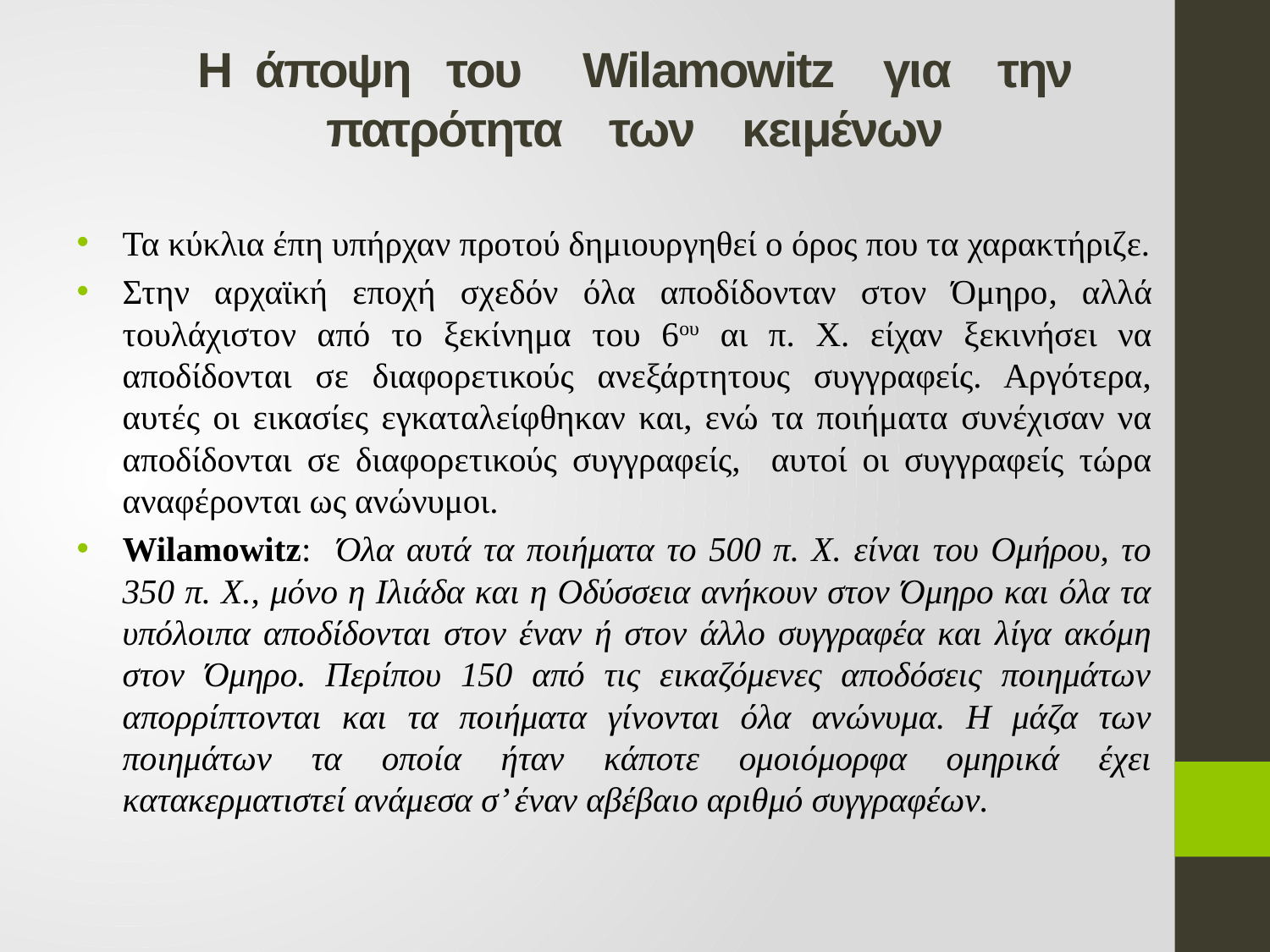

# Η  άποψη   του     Wilamowitz    για    την πατρότητα    των    κειμένων

Τα κύκλια έπη υπήρχαν προτού δημιουργηθεί ο όρος που τα χαρακτήριζε.
Στην αρχαϊκή εποχή σχεδόν όλα αποδίδονταν στον Όμηρο, αλλά τουλάχιστον από το ξεκίνημα του 6ου αι π. Χ. είχαν ξεκινήσει να αποδίδονται σε διαφορετικούς ανεξάρτητους συγγραφείς. Αργότερα, αυτές οι εικασίες εγκαταλείφθηκαν και, ενώ τα ποιήματα συνέχισαν να αποδίδονται σε διαφορετικούς συγγραφείς,  αυτοί οι συγγραφείς τώρα αναφέρονται ως ανώνυμοι.
Wilamowitz:  Όλα αυτά τα ποιήματα το 500 π. Χ. είναι του Ομήρου, το 350 π. Χ., μόνο η Ιλιάδα και η Οδύσσεια ανήκουν στον Όμηρο και όλα τα υπόλοιπα αποδίδονται στον έναν ή στον άλλο συγγραφέα και λίγα ακόμη στον Όμηρο. Περίπου 150 από τις εικαζόμενες αποδόσεις ποιημάτων απορρίπτονται και τα ποιήματα γίνονται όλα ανώνυμα. Η μάζα των ποιημάτων τα οποία ήταν κάποτε ομοιόμορφα ομηρικά έχει κατακερματιστεί ανάμεσα σ’ έναν αβέβαιο αριθμό συγγραφέων.